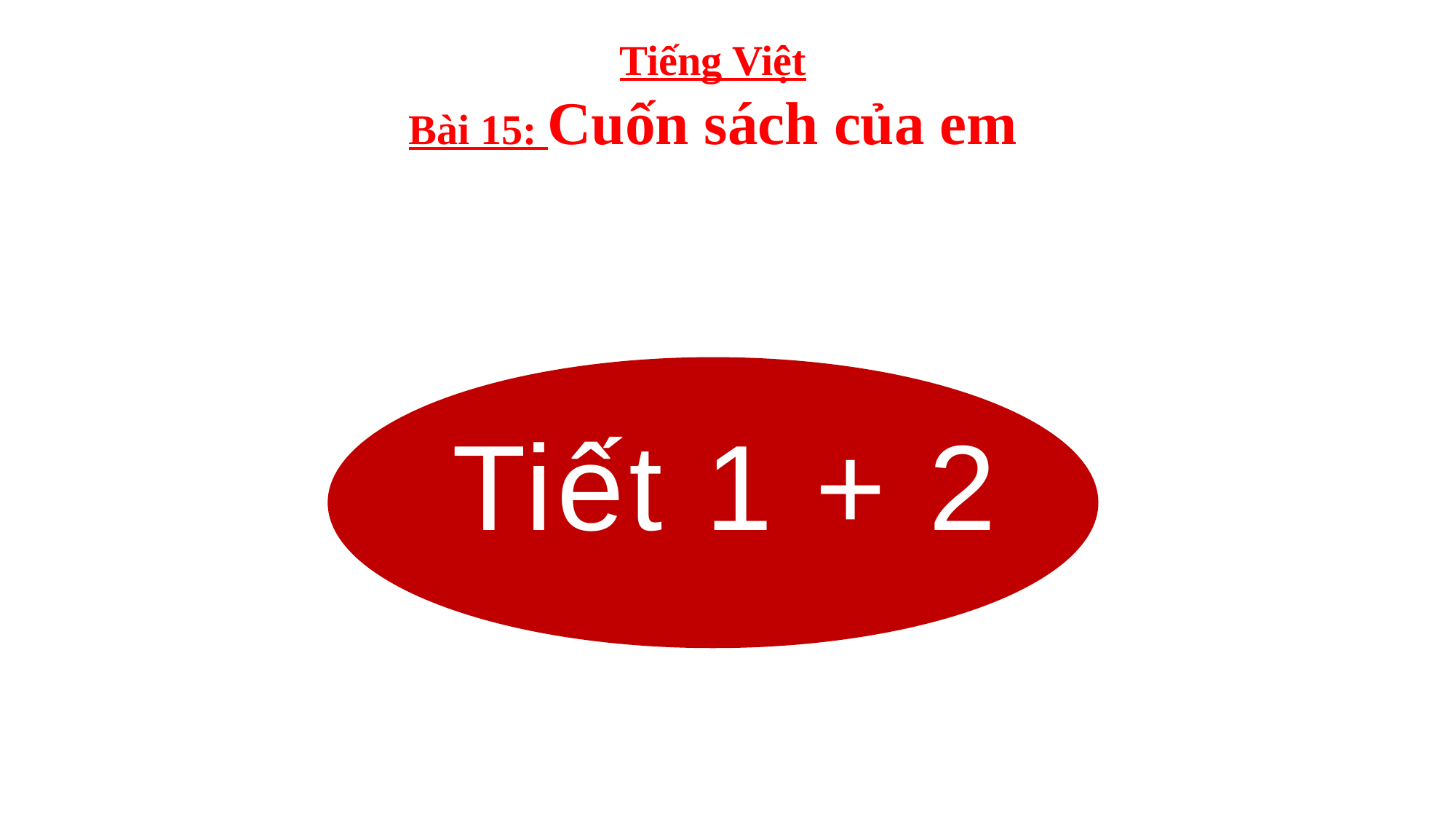

Tiếng Việt
Bài 15: Cuốn sách của em

Tiết 1 + 2